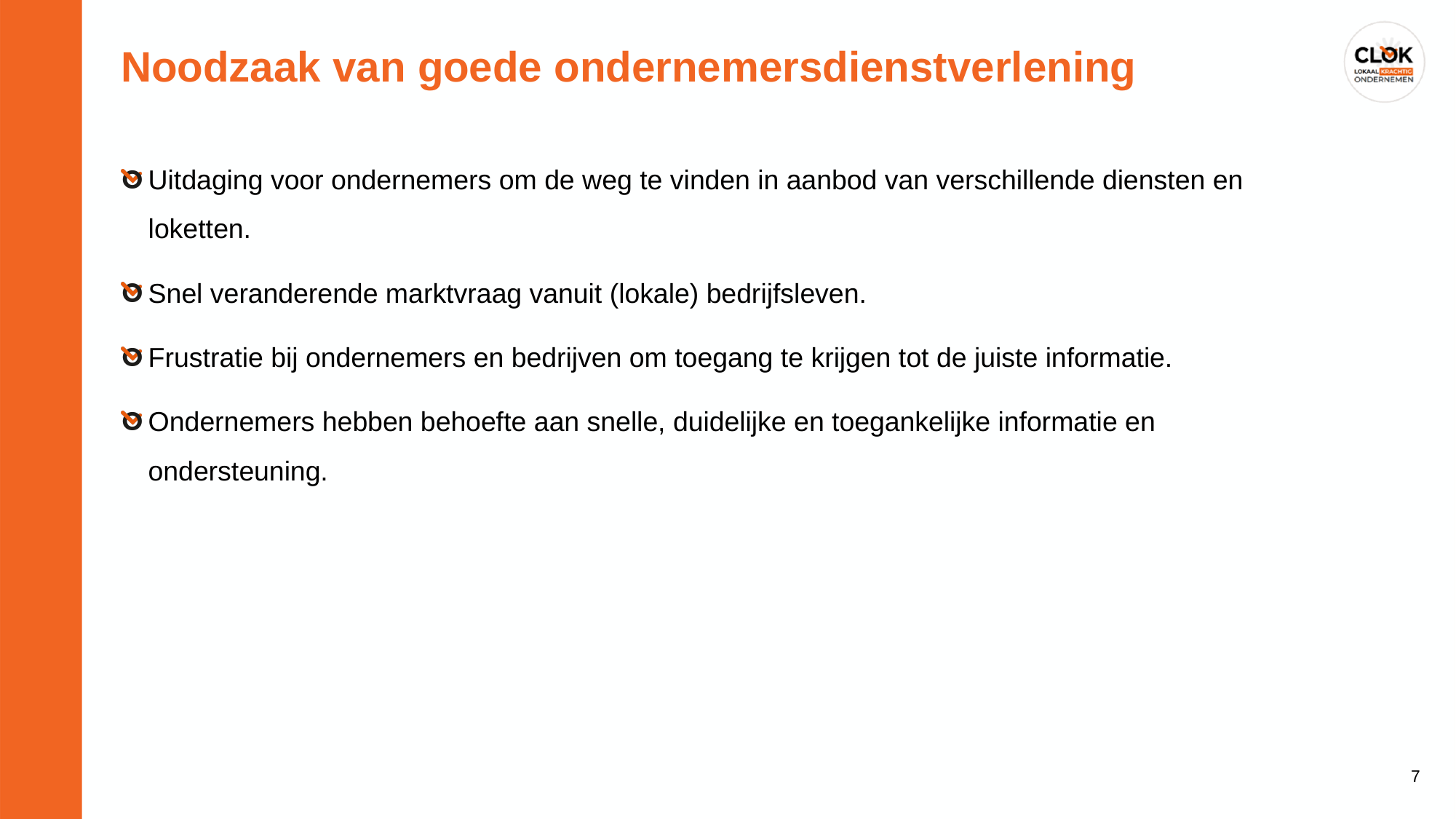

Noodzaak van goede ondernemersdienstverlening

Uitdaging voor ondernemers om de weg te vinden in aanbod van verschillende diensten en loketten.
Snel veranderende marktvraag vanuit (lokale) bedrijfsleven.
Frustratie bij ondernemers en bedrijven om toegang te krijgen tot de juiste informatie.
Ondernemers hebben behoefte aan snelle, duidelijke en toegankelijke informatie en ondersteuning.
7